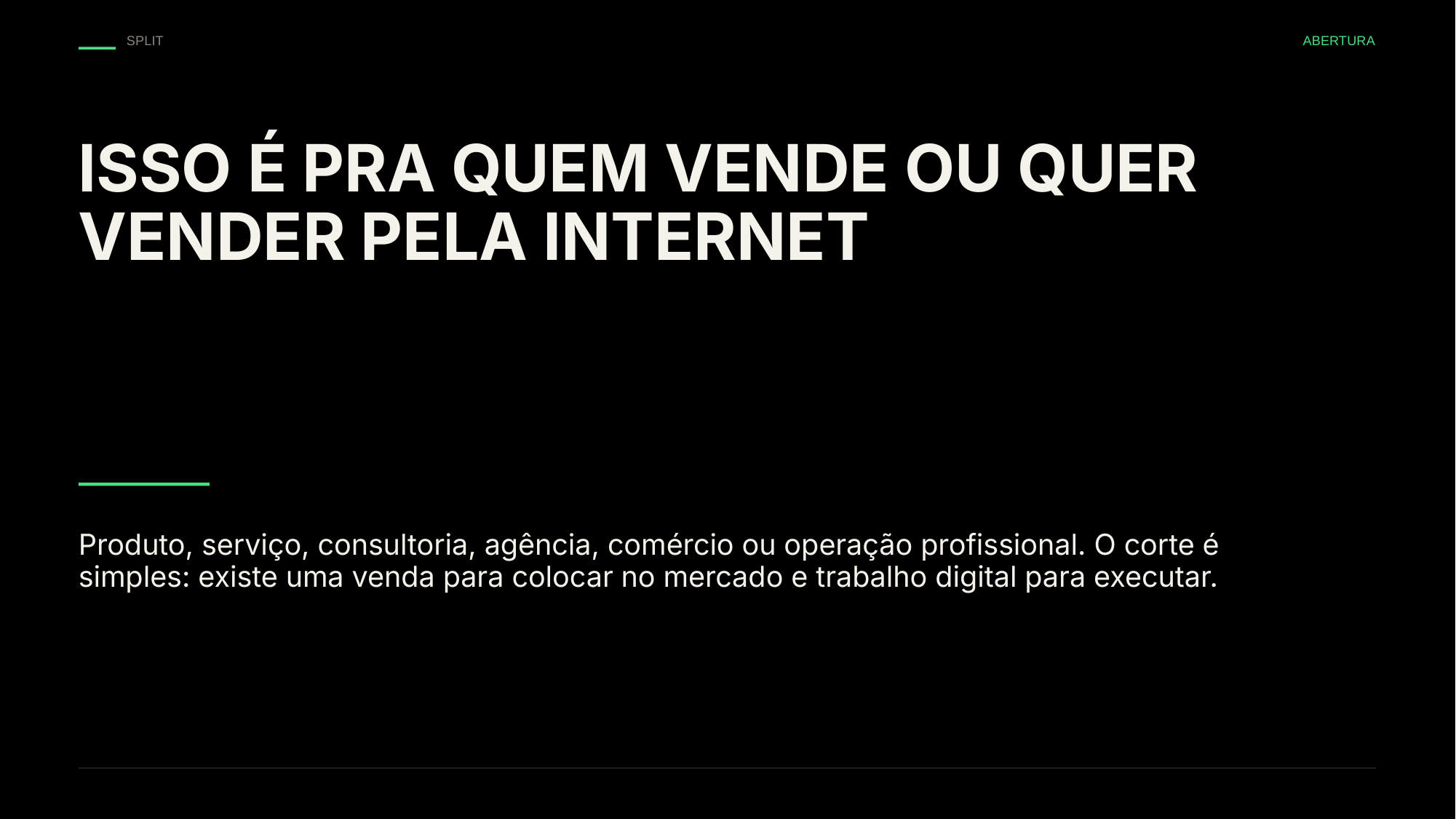

SPLIT
ABERTURA

ISSO É PRA QUEM VENDE OU QUER VENDER PELA INTERNET

Produto, serviço, consultoria, agência, comércio ou operação profissional. O corte é simples: existe uma venda para colocar no mercado e trabalho digital para executar.